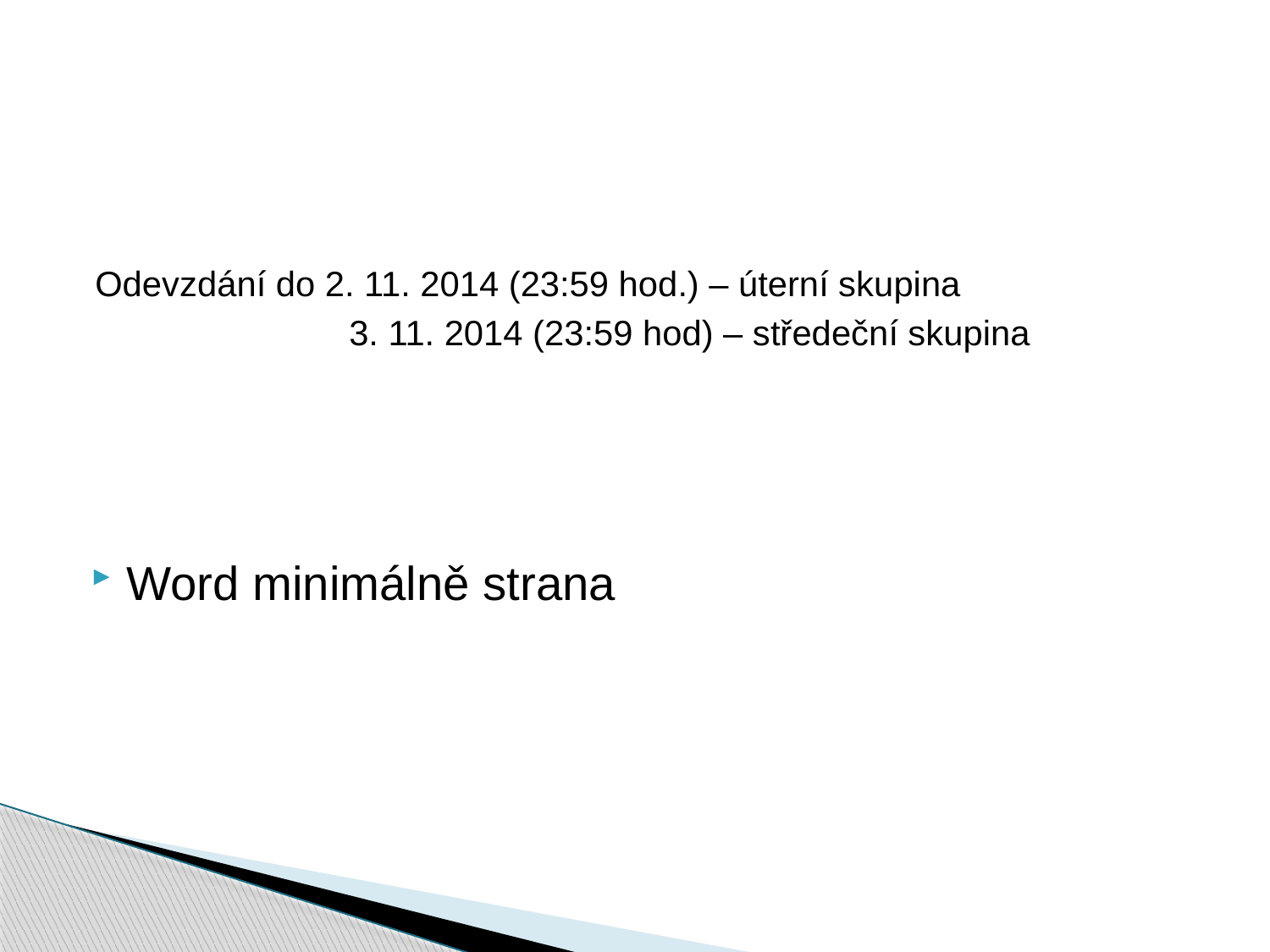

#

Odevzdání do 2. 11. 2014 (23:59 hod.) – úterní skupina
		3. 11. 2014 (23:59 hod) – středeční skupina

Word minimálně strana